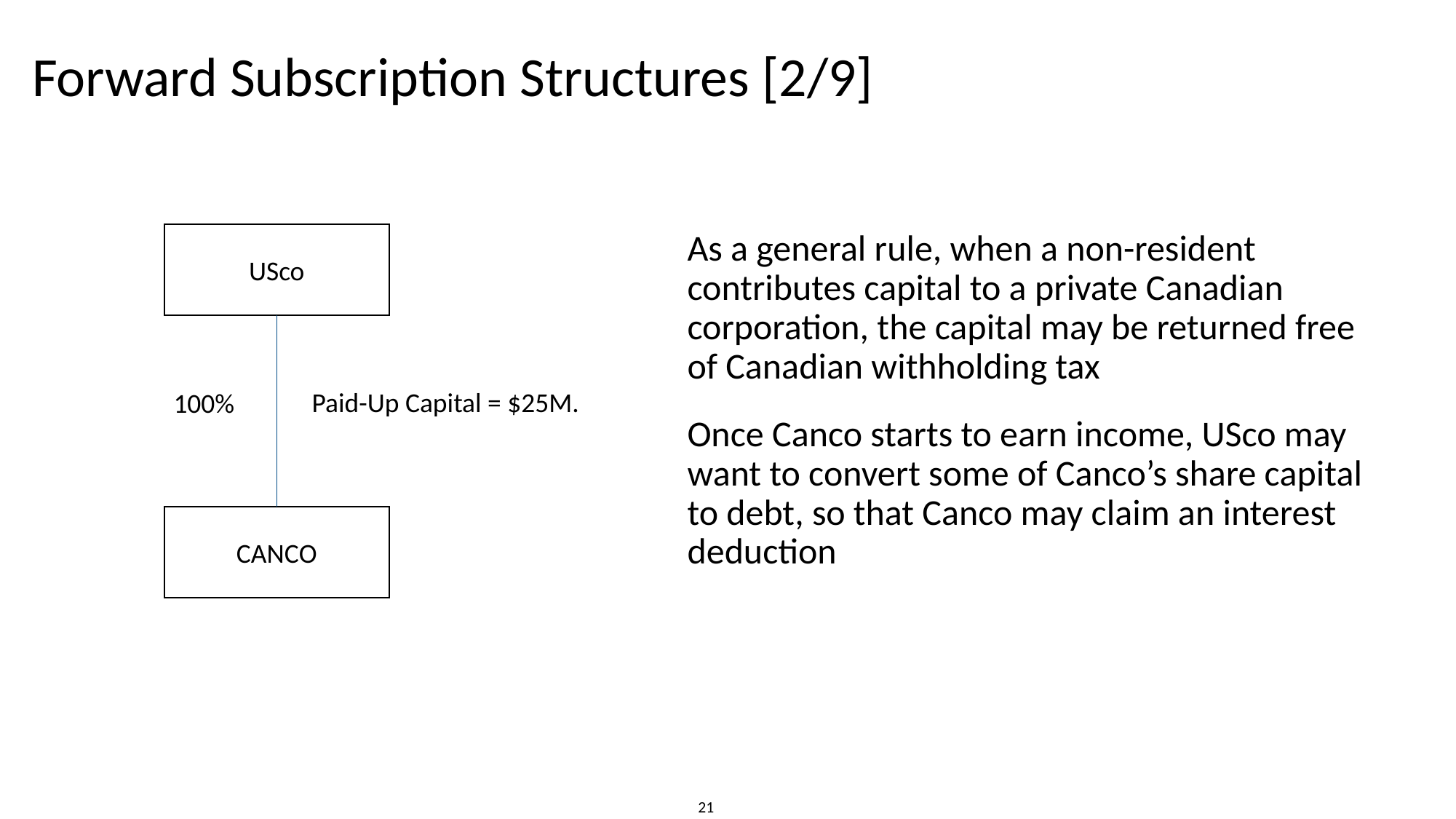

# Forward Subscription Structures [2/9]
USco
As a general rule, when a non-resident contributes capital to a private Canadian corporation, the capital may be returned free of Canadian withholding tax
100%
Paid-Up Capital = $25M.
Once Canco starts to earn income, USco may want to convert some of Canco’s share capital to debt, so that Canco may claim an interest deduction
CANCO